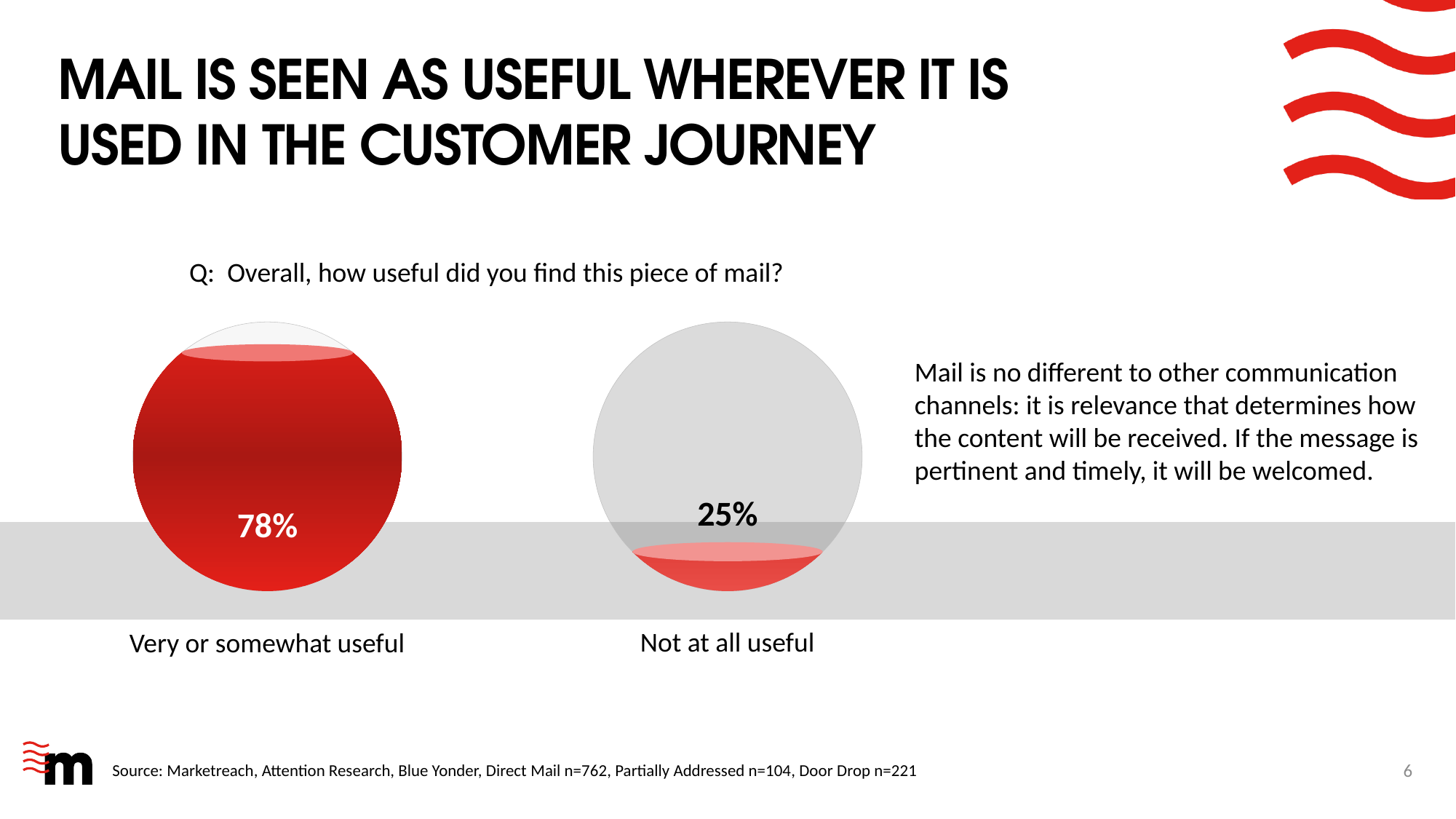

# Mail is seen as useful wherever it is used in the customer journey
Q:  Overall, how useful did you find this piece of mail?

78%

25%
Mail is no different to other communication channels: it is relevance that determines how the content will be received. If the message is pertinent and timely, it will be welcomed.
50%

Not at all useful
Very or somewhat useful
6
Source: Marketreach, Attention Research, Blue Yonder, Direct Mail n=762, Partially Addressed n=104, Door Drop n=221